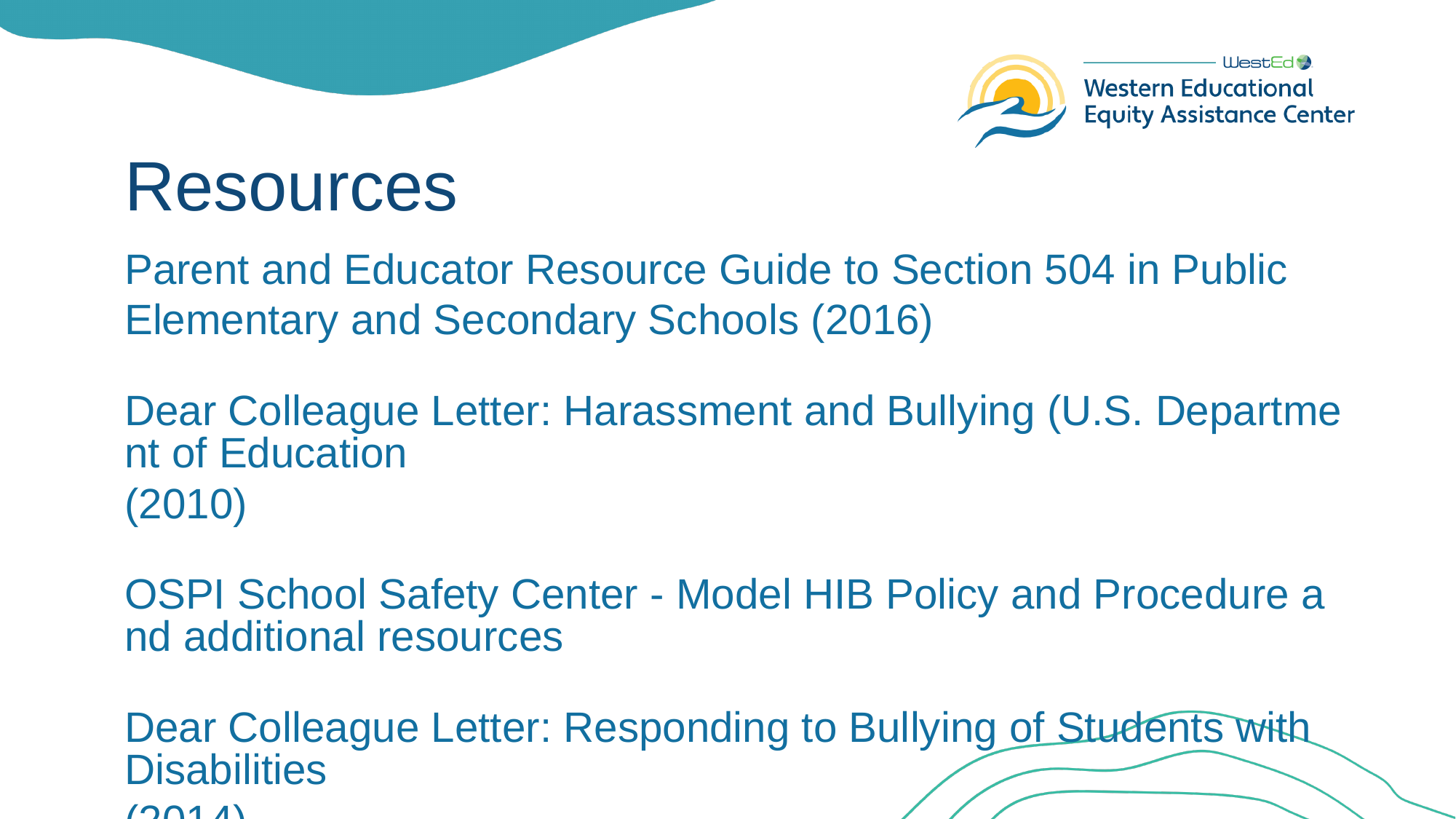

# Resources
Parent and Educator Resource Guide to Section 504 in Public Elementary and Secondary Schools (2016)
Dear Colleague Letter: Harassment and Bullying (U.S. Department of Education (2010)
OSPI School Safety Center - Model HIB Policy and Procedure and additional resources
Dear Colleague Letter: Responding to Bullying of Students with Disabilities (2014)